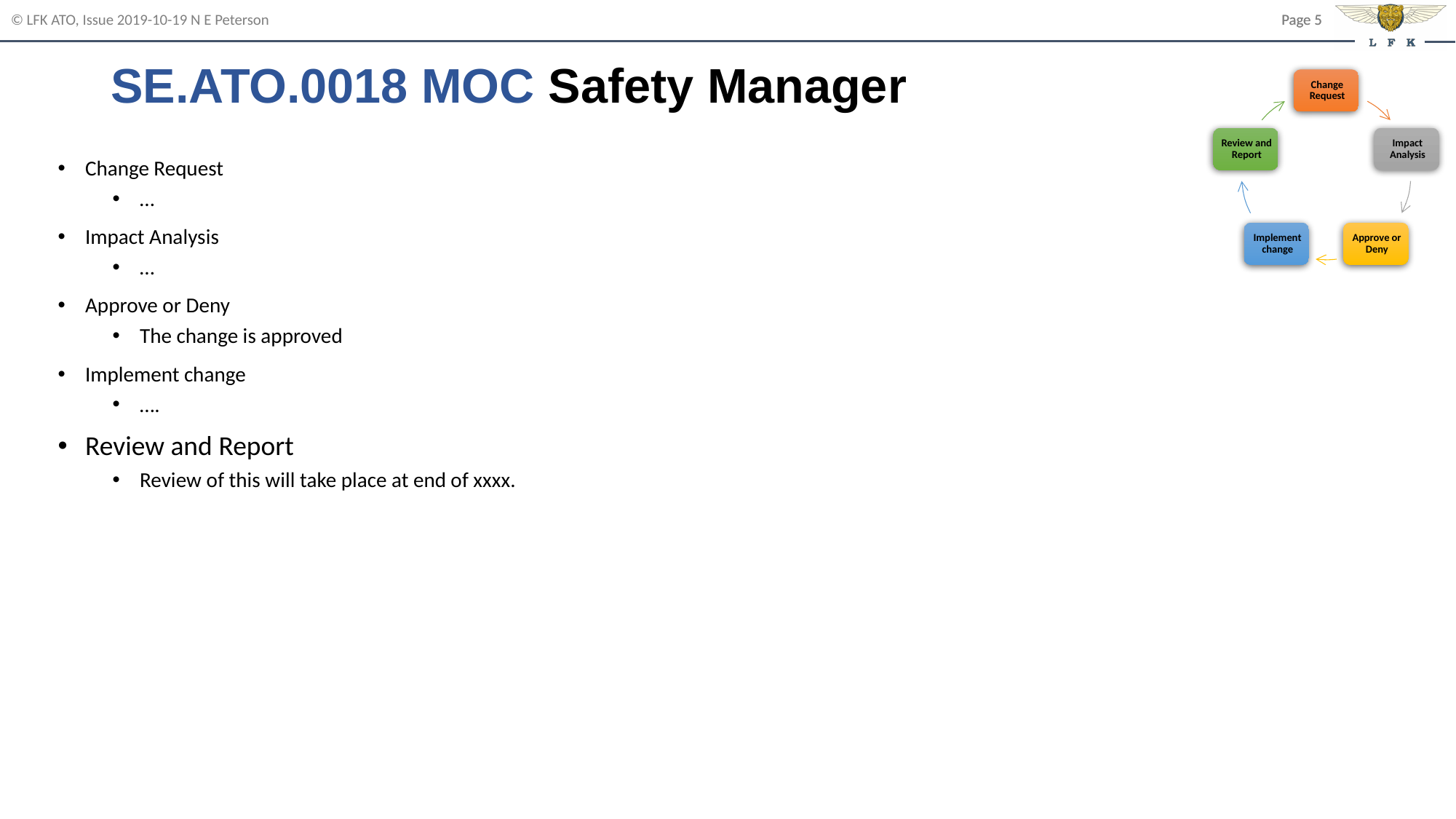

# SE.ATO.0018 MOC Safety Manager
Change Request
Impact Analysis
Approve or Deny
Implement change
Review and Report
Change Request
…
Impact Analysis
…
Approve or Deny
The change is approved
Implement change
….
Review and Report
Review of this will take place at end of xxxx.